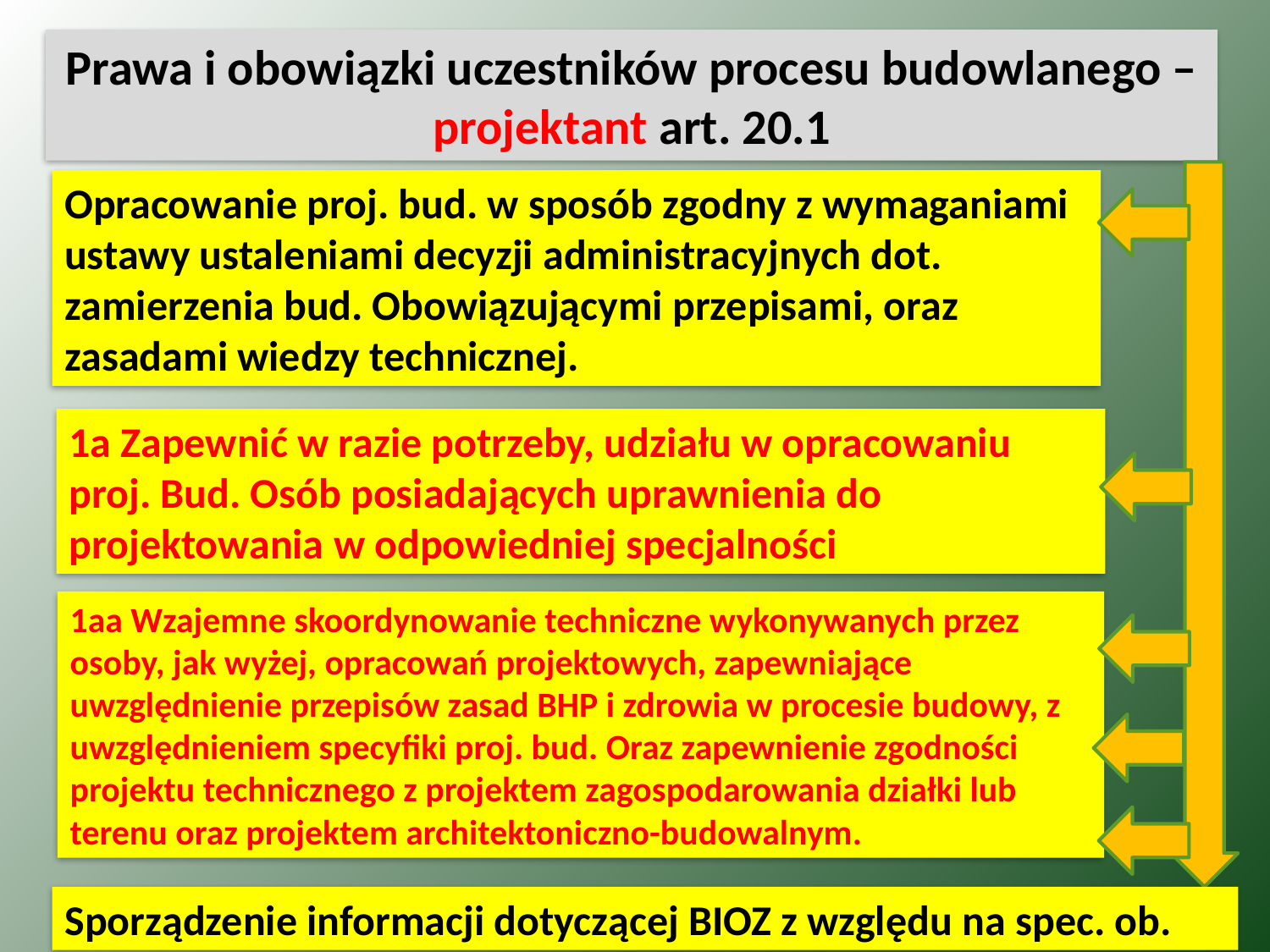

Prawa i obowiązki uczestników procesu budowlanego – projektant art. 20.1

Opracowanie proj. bud. w sposób zgodny z wymaganiami ustawy ustaleniami decyzji administracyjnych dot. zamierzenia bud. Obowiązującymi przepisami, oraz zasadami wiedzy technicznej.

1a Zapewnić w razie potrzeby, udziału w opracowaniu proj. Bud. Osób posiadających uprawnienia do projektowania w odpowiedniej specjalności

1aa Wzajemne skoordynowanie techniczne wykonywanych przez osoby, jak wyżej, opracowań projektowych, zapewniające uwzględnienie przepisów zasad BHP i zdrowia w procesie budowy, z uwzględnieniem specyfiki proj. bud. Oraz zapewnienie zgodności projektu technicznego z projektem zagospodarowania działki lub terenu oraz projektem architektoniczno-budowalnym.

Sporządzenie informacji dotyczącej BIOZ z względu na spec. ob.